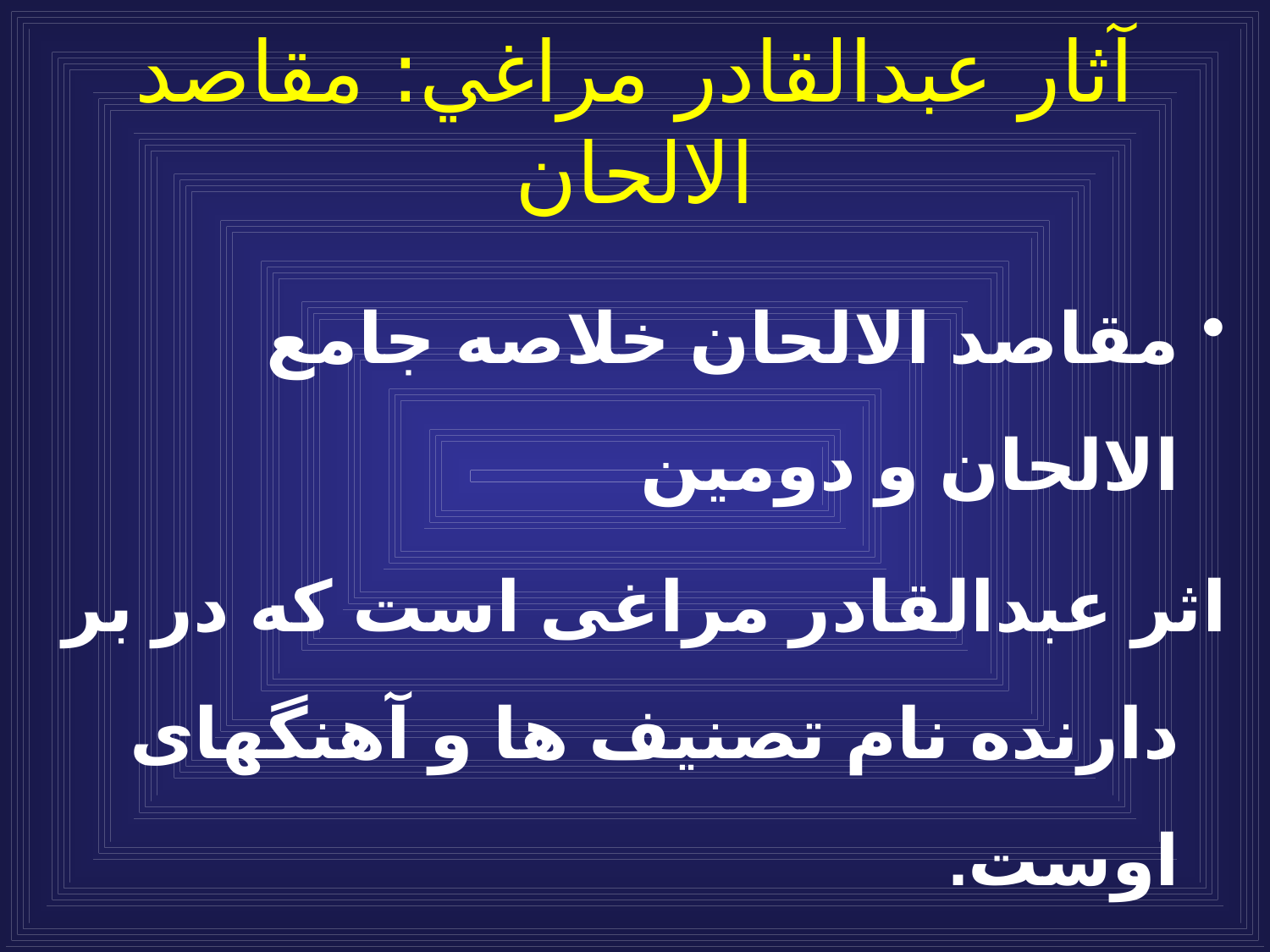

# آثار عبدالقادر مراغي: مقاصد الالحان
مقاصد الالحان خلاصه جامع الالحان و دومین
	اثر عبدالقادر مراغی است که در بر دارنده نام تصنیف ها و آهنگهای اوست.